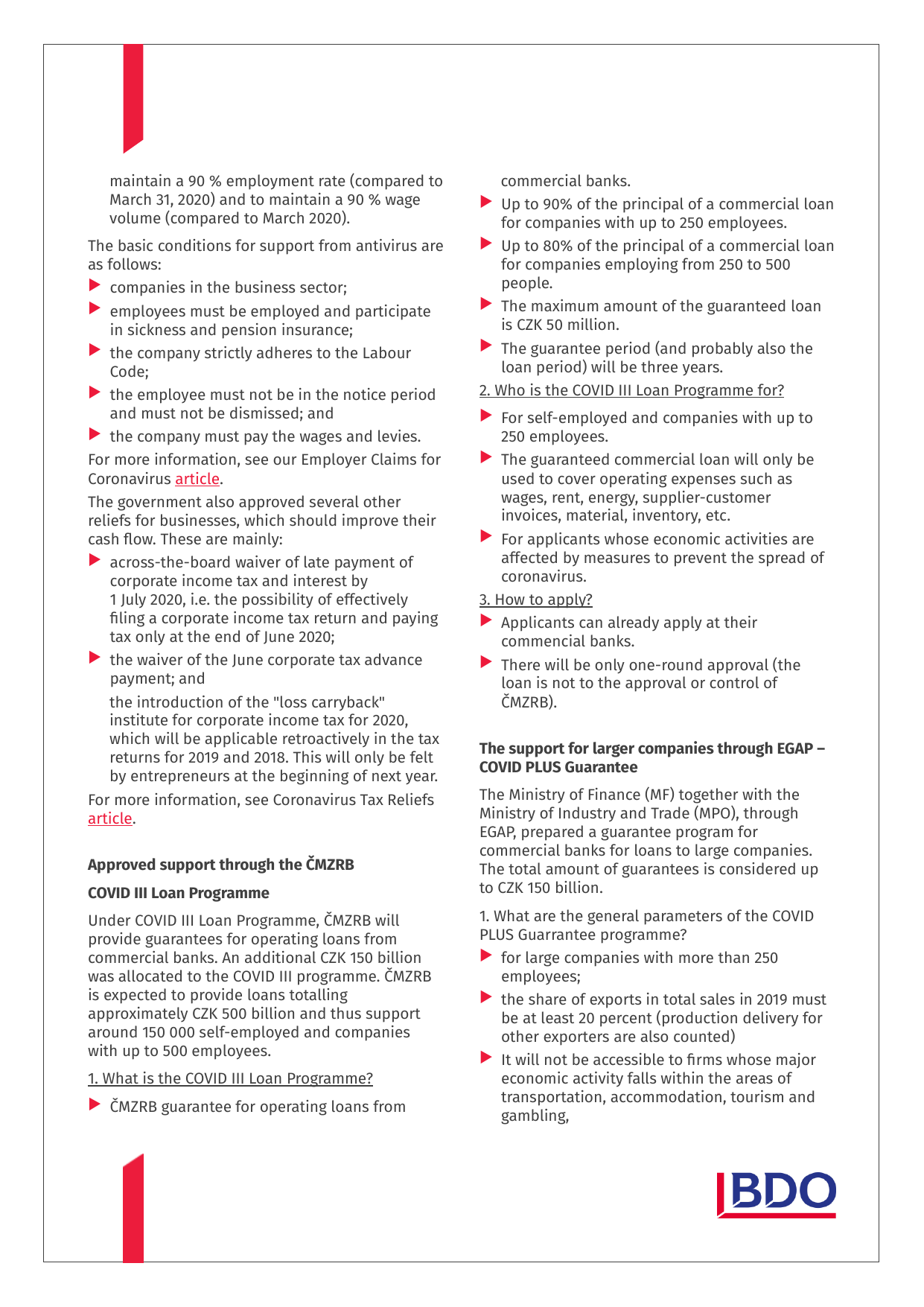

commercial banks.
Up to 90% of the principal of a commercial loan for companies with up to 250 employees.
Up to 80% of the principal of a commercial loan for companies employing from 250 to 500 people.
The maximum amount of the guaranteed loan is CZK 50 million.
The guarantee period (and probably also the loan period) will be three years.
2. Who is the COVID III Loan Programme for?
For self-employed and companies with up to 250 employees.
The guaranteed commercial loan will only be used to cover operating expenses such as wages, rent, energy, supplier-customer invoices, material, inventory, etc.
For applicants whose economic activities are affected by measures to prevent the spread of coronavirus.
3. How to apply?
Applicants can already apply at their commencial banks.
There will be only one-round approval (the loan is not to the approval or control of ČMZRB).

The support for larger companies through EGAP – COVID PLUS Guarantee
The Ministry of Finance (MF) together with the Ministry of Industry and Trade (MPO), through EGAP, prepared a guarantee program for commercial banks for loans to large companies. The total amount of guarantees is considered up to CZK 150 billion.
1. What are the general parameters of the COVID PLUS Guarrantee programme?
for large companies with more than 250 employees;
the share of exports in total sales in 2019 must be at least 20 percent (production delivery for other exporters are also counted)
It will not be accessible to firms whose major economic activity falls within the areas of transportation, accommodation, tourism and gambling,

maintain a 90 % employment rate (compared to March 31, 2020) and to maintain a 90 % wage volume (compared to March 2020).
The basic conditions for support from antivirus are as follows:
companies in the business sector;
employees must be employed and participate in sickness and pension insurance;
the company strictly adheres to the Labour Code;
the employee must not be in the notice period and must not be dismissed; and
the company must pay the wages and levies.
For more information, see our Employer Claims for Coronavirus article.
The government also approved several other reliefs for businesses, which should improve their cash flow. These are mainly:
across-the-board waiver of late payment of corporate income tax and interest by
1 July 2020, i.e. the possibility of effectively filing a corporate income tax return and paying tax only at the end of June 2020;
the waiver of the June corporate tax advance payment; and
the introduction of the "loss carryback" institute for corporate income tax for 2020, which will be applicable retroactively in the tax returns for 2019 and 2018. This will only be felt by entrepreneurs at the beginning of next year.
For more information, see Coronavirus Tax Reliefs article.

Approved support through the ČMZRB
COVID III Loan Programme
Under COVID III Loan Programme, ČMZRB will provide guarantees for operating loans from commercial banks. An additional CZK 150 billion was allocated to the COVID III programme. ČMZRB is expected to provide loans totalling approximately CZK 500 billion and thus support around 150 000 self-employed and companies with up to 500 employees.
1. What is the COVID III Loan Programme?
ČMZRB guarantee for operating loans from